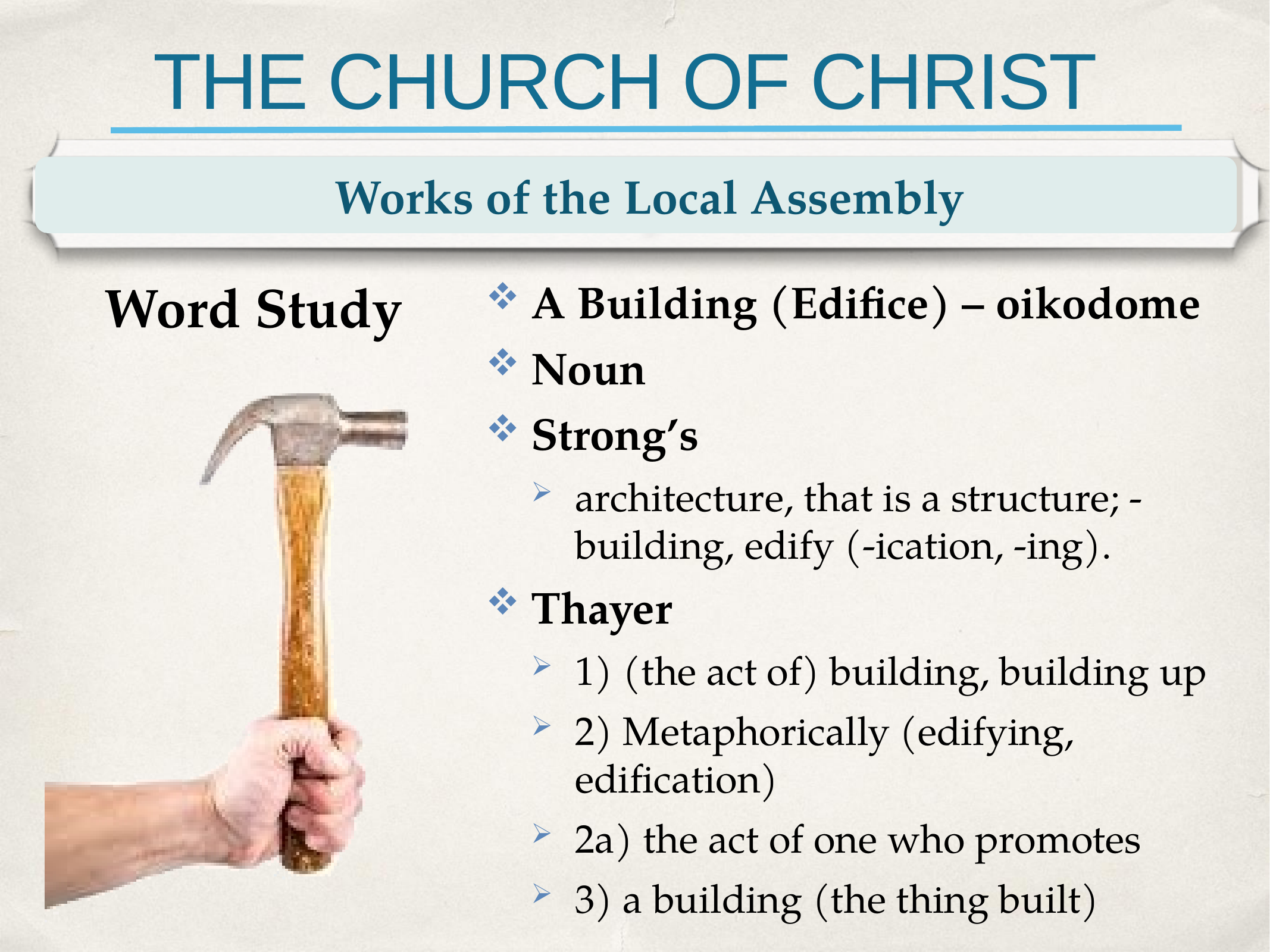

# THE CHURCH OF CHRIST
Works of the Local Assembly
Word Study
A Building (Edifice) – oikodome
Noun
Strong’s
architecture, that is a structure; - building, edify (-ication, -ing).
Thayer
1) (the act of) building, building up
2) Metaphorically (edifying, edification)
2a) the act of one who promotes
3) a building (the thing built)